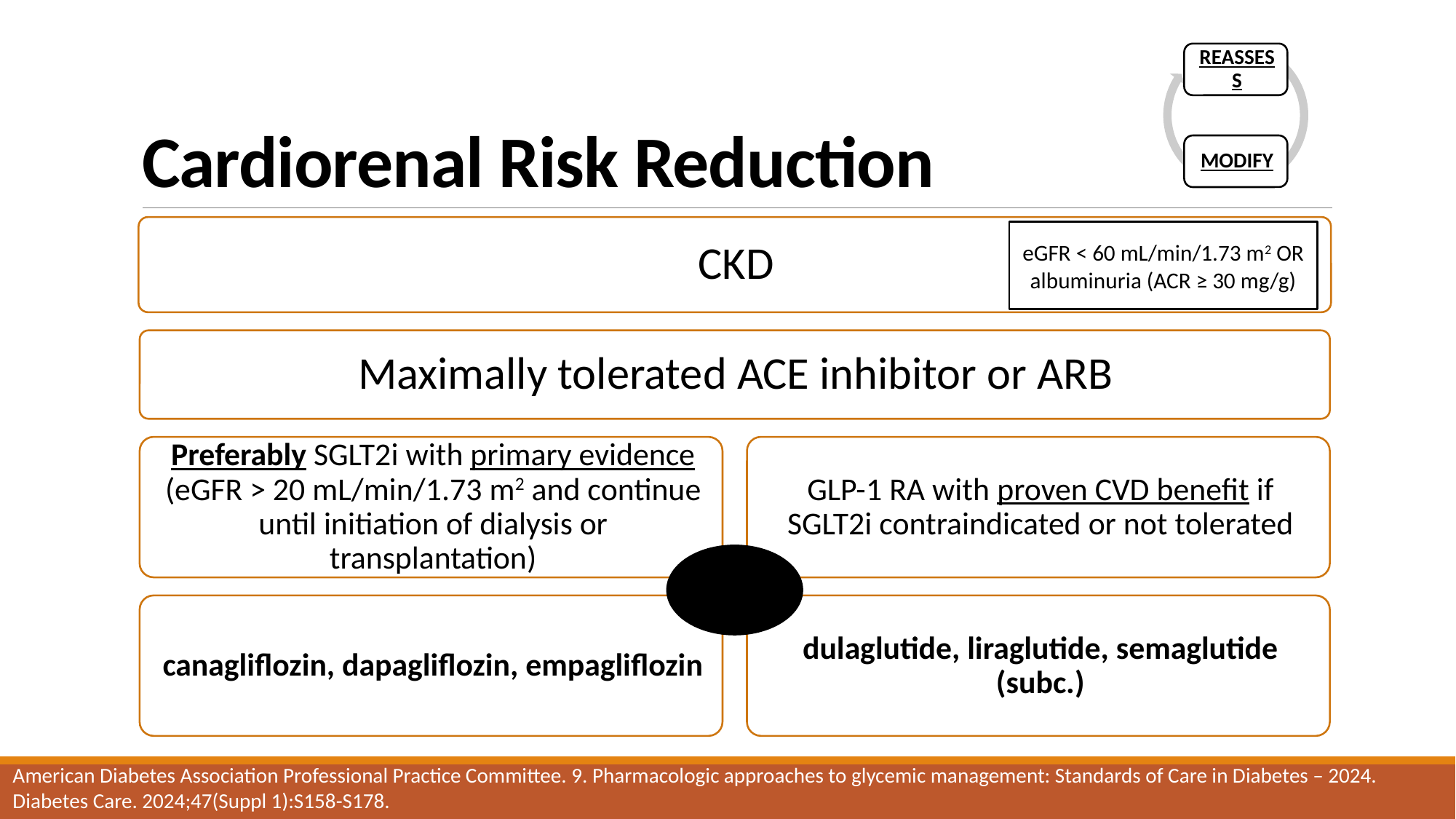

# Cardiorenal Risk Reduction
REASSESS
MODIFY
CKD
Maximally tolerated ACE inhibitor or ARB
Preferably SGLT2i with primary evidence (eGFR > 20 mL/min/1.73 m2 and continue until initiation of dialysis or transplantation)
canagliflozin, dapagliflozin, empagliflozin
GLP-1 RA with proven CVD benefit if SGLT2i contraindicated or not tolerated
dulaglutide, liraglutide, semaglutide (subc.)
eGFR < 60 mL/min/1.73 m2 OR albuminuria (ACR ≥ 30 mg/g)
Or
American Diabetes Association Professional Practice Committee. 9. Pharmacologic approaches to glycemic management: Standards of Care in Diabetes – 2024. Diabetes Care. 2024;47(Suppl 1):S158-S178.